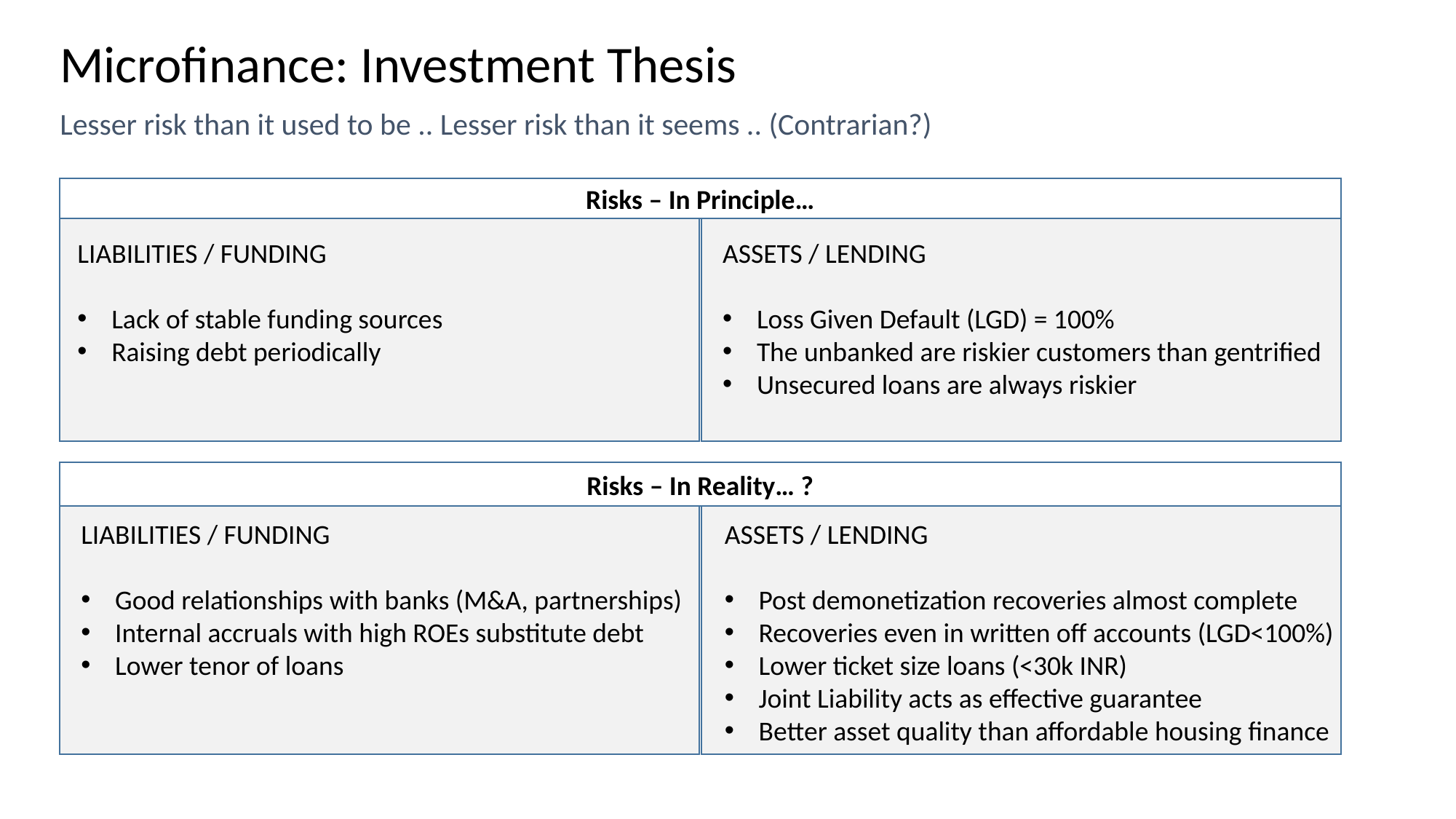

# Microfinance: Investment Thesis
Lesser risk than it used to be .. Lesser risk than it seems .. (Contrarian?)
Risks – In Principle…

LIABILITIES / FUNDING

Lack of stable funding sources
Raising debt periodically

ASSETS / LENDING

Loss Given Default (LGD) = 100%
The unbanked are riskier customers than gentrified
Unsecured loans are always riskier
Risks – In Reality… ?

LIABILITIES / FUNDING

Good relationships with banks (M&A, partnerships)
Internal accruals with high ROEs substitute debt
Lower tenor of loans
ASSETS / LENDING

Post demonetization recoveries almost complete
Recoveries even in written off accounts (LGD<100%)
Lower ticket size loans (<30k INR)
Joint Liability acts as effective guarantee
Better asset quality than affordable housing finance